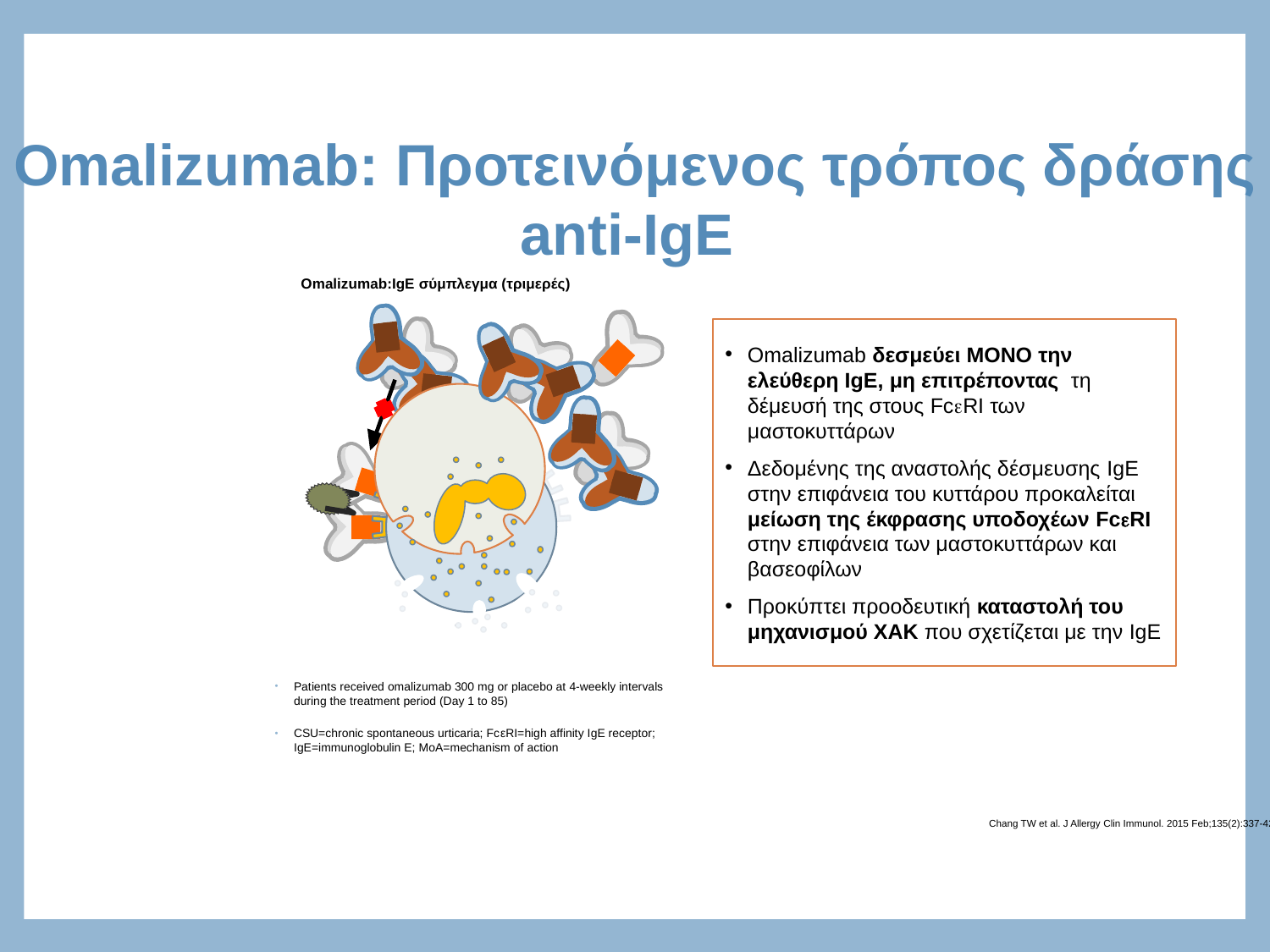

# Omalizumab: Προτεινόμενος τρόπος δράσης anti-IgE
Omalizumab:IgE σύμπλεγμα (τριμερές)

Omalizumab δεσμεύει MONO την ελεύθερη IgE, μη επιτρέποντας  τη δέμευσή της στους FcεRI των μαστοκυττάρων
Δεδομένης της αναστολής δέσμευσης IgE στην επιφάνεια του κυττάρου προκαλείται μείωση της έκφρασης υποδοχέων FcεRI στην επιφάνεια των μαστοκυττάρων και βασεοφίλων
Προκύπτει προοδευτική καταστολή του μηχανισμού ΧΑΚ που σχετίζεται με την IgE
Patients received omalizumab 300 mg or placebo at 4-weekly intervals during the treatment period (Day 1 to 85)
CSU=chronic spontaneous urticaria; FcεRI=high affinity IgE receptor; IgE=immunoglobulin E; MoA=mechanism of action
Chang TW et al. J Allergy Clin Immunol. 2015 Feb;135(2):337-42.